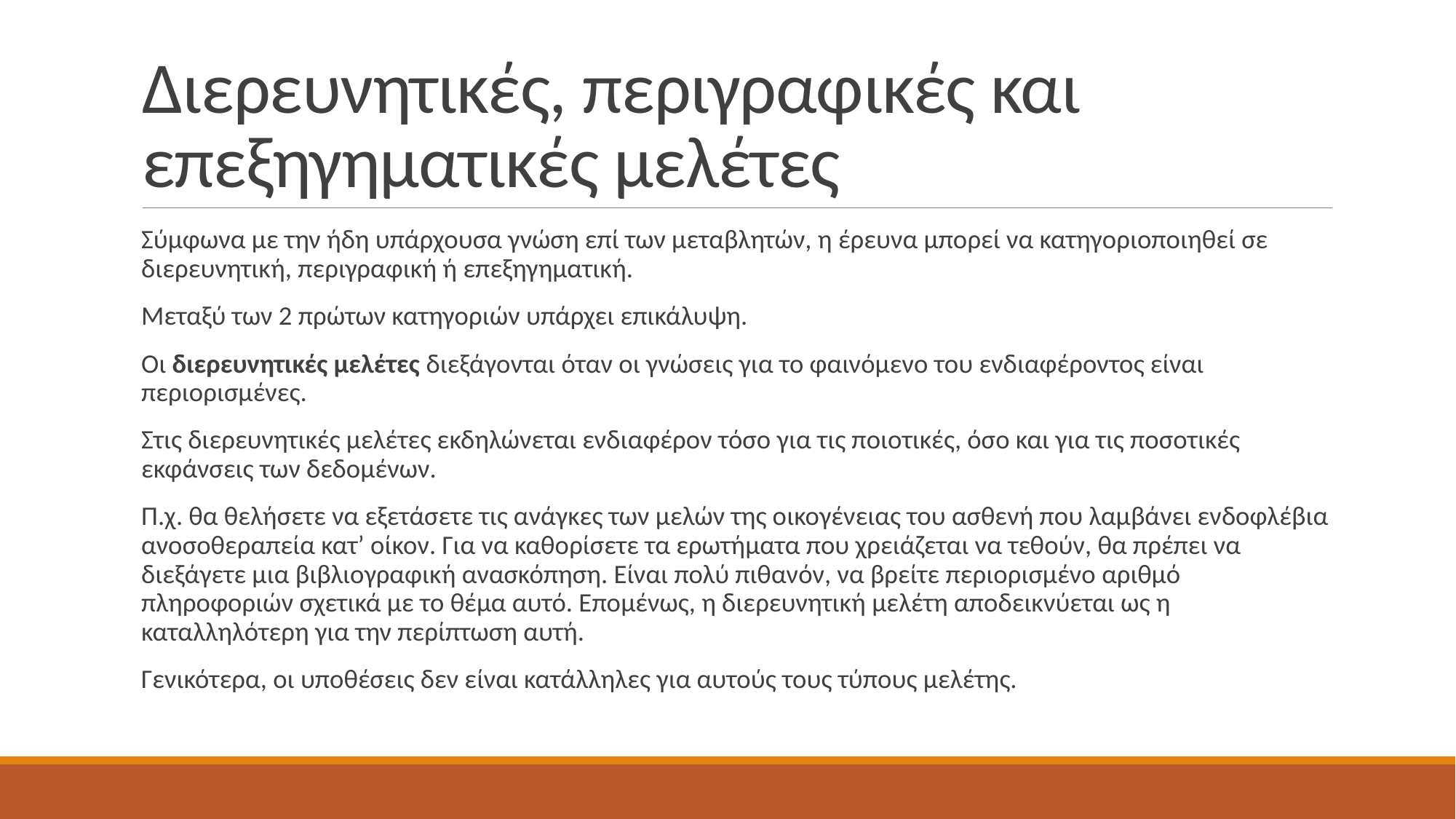

# Διερευνητικές, περιγραφικές και επεξηγηματικές μελέτες
Σύμφωνα με την ήδη υπάρχουσα γνώση επί των μεταβλητών, η έρευνα μπορεί να κατηγοριοποιηθεί σε διερευνητική, περιγραφική ή επεξηγηματική.
Μεταξύ των 2 πρώτων κατηγοριών υπάρχει επικάλυψη.
Οι διερευνητικές μελέτες διεξάγονται όταν οι γνώσεις για το φαινόμενο του ενδιαφέροντος είναι περιορισμένες.
Στις διερευνητικές μελέτες εκδηλώνεται ενδιαφέρον τόσο για τις ποιοτικές, όσο και για τις ποσοτικές εκφάνσεις των δεδομένων.
Π.χ. θα θελήσετε να εξετάσετε τις ανάγκες των μελών της οικογένειας του ασθενή που λαμβάνει ενδοφλέβια ανοσοθεραπεία κατ’ οίκον. Για να καθορίσετε τα ερωτήματα που χρειάζεται να τεθούν, θα πρέπει να διεξάγετε μια βιβλιογραφική ανασκόπηση. Είναι πολύ πιθανόν, να βρείτε περιορισμένο αριθμό πληροφοριών σχετικά με το θέμα αυτό. Επομένως, η διερευνητική μελέτη αποδεικνύεται ως η καταλληλότερη για την περίπτωση αυτή.
Γενικότερα, οι υποθέσεις δεν είναι κατάλληλες για αυτούς τους τύπους μελέτης.